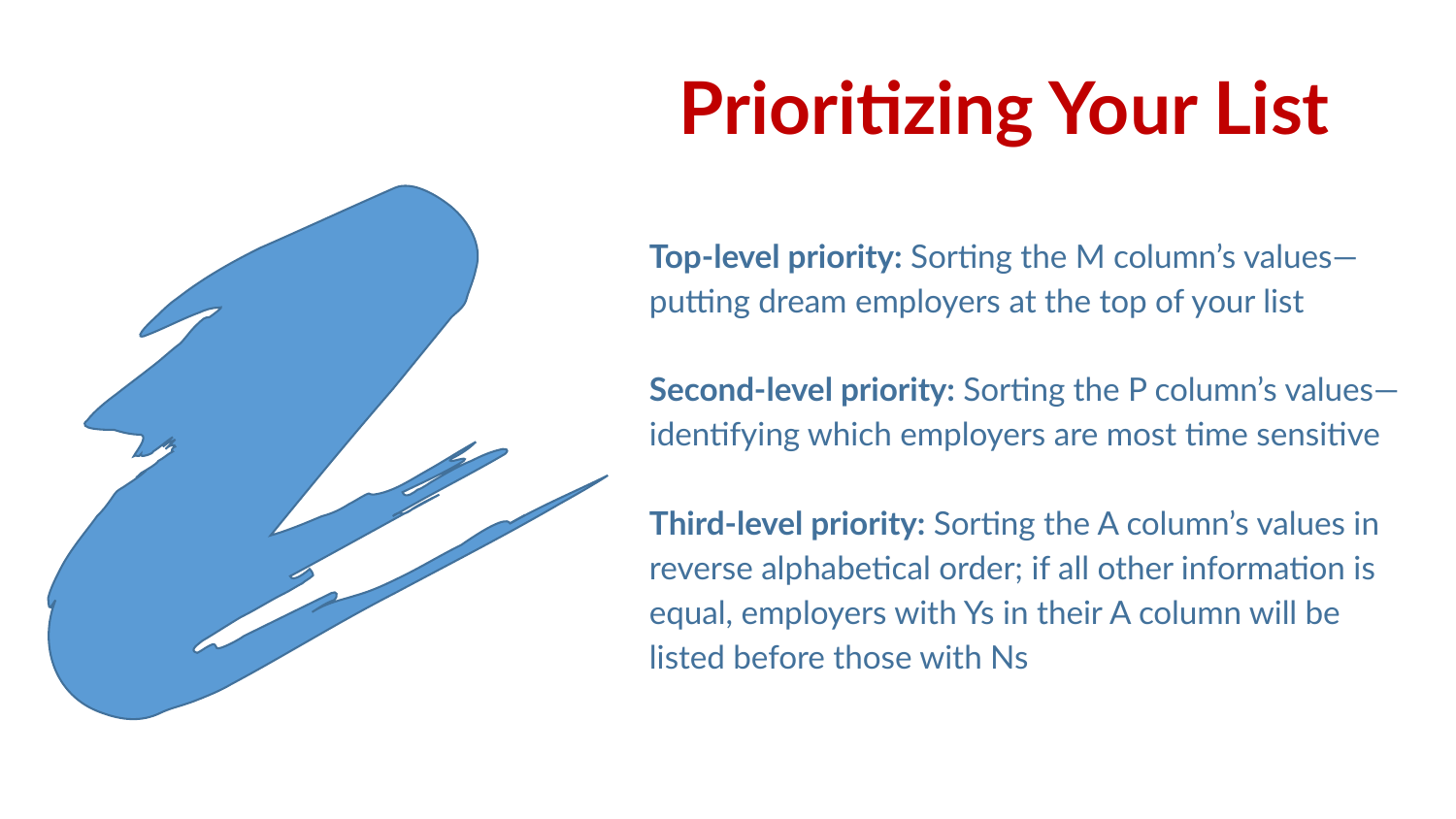

Prioritizing Your List

Top-level priority: Sorting the M column’s values—putting dream employers at the top of your list

Second-level priority: Sorting the P column’s values— identifying which employers are most time sensitive

Third-level priority: Sorting the A column’s values in reverse alphabetical order; if all other information is equal, employers with Ys in their A column will be listed before those with Ns